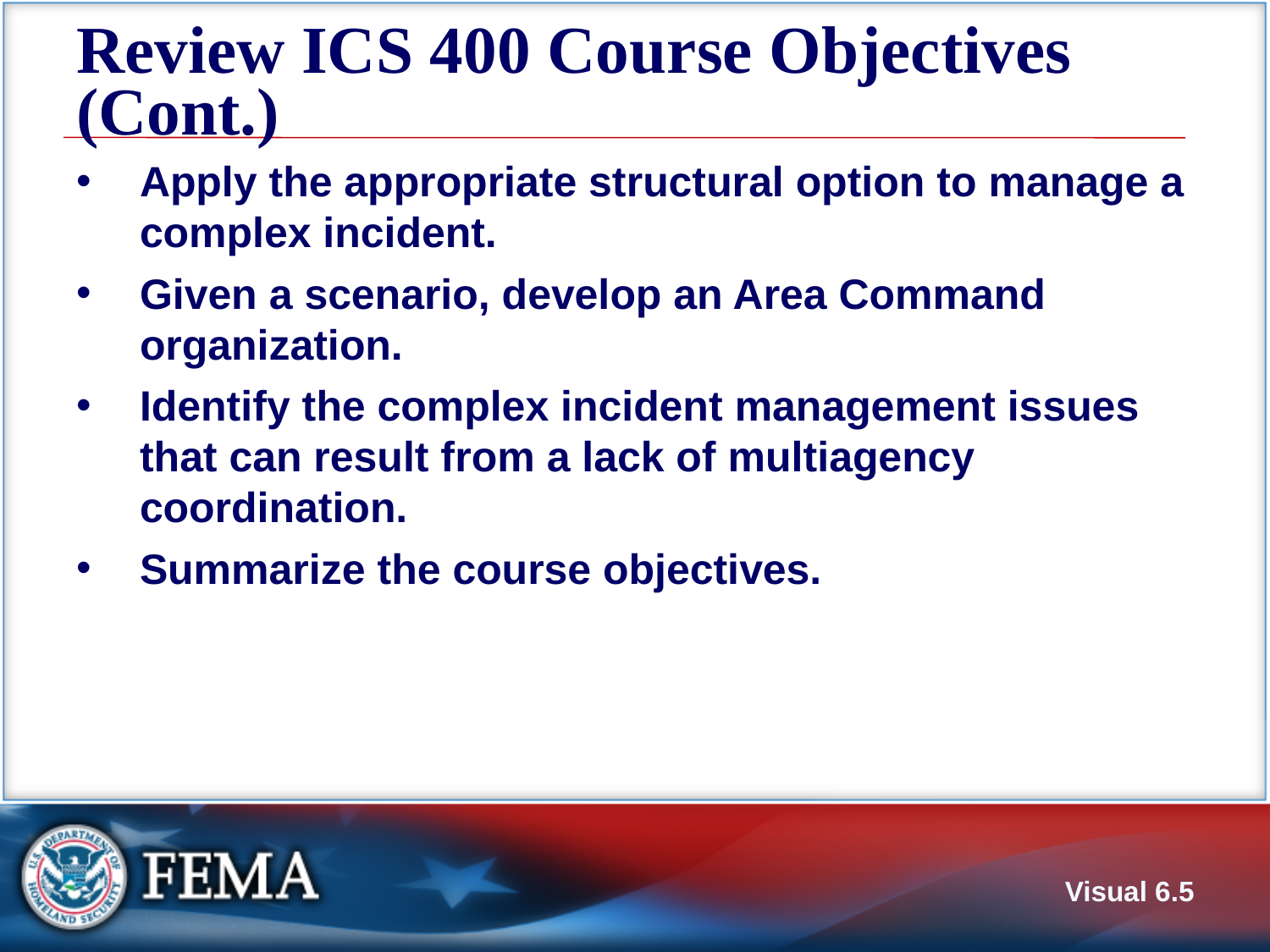

# Review ICS 400 Course Objectives (Cont.)
Apply the appropriate structural option to manage a complex incident.
Given a scenario, develop an Area Command organization.
Identify the complex incident management issues that can result from a lack of multiagency coordination.
Summarize the course objectives.
Visual 6.5